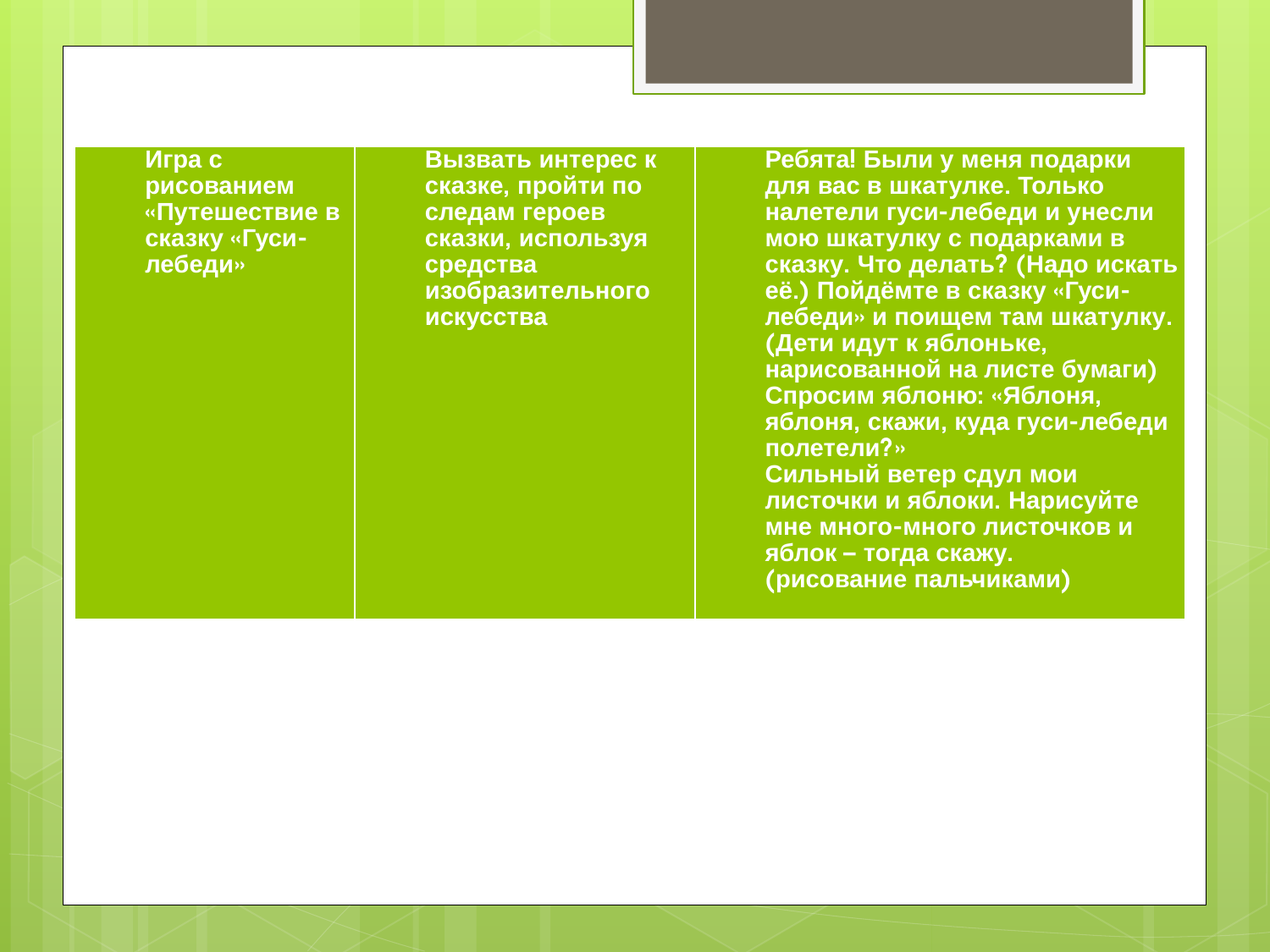

| Игра с рисованием «Путешествие в сказку «Гуси-лебеди» | Вызвать интерес к сказке, пройти по следам героев сказки, используя средства изобразительного искусства | Ребята! Были у меня подарки для вас в шкатулке. Только налетели гуси-лебеди и унесли мою шкатулку с подарками в сказку. Что делать? (Надо искать её.) Пойдёмте в сказку «Гуси-лебеди» и поищем там шкатулку. (Дети идут к яблоньке, нарисованной на листе бумаги) Спросим яблоню: «Яблоня, яблоня, скажи, куда гуси-лебеди полетели?» Сильный ветер сдул мои листочки и яблоки. Нарисуйте мне много-много листочков и яблок – тогда скажу. (рисование пальчиками) |
| --- | --- | --- |